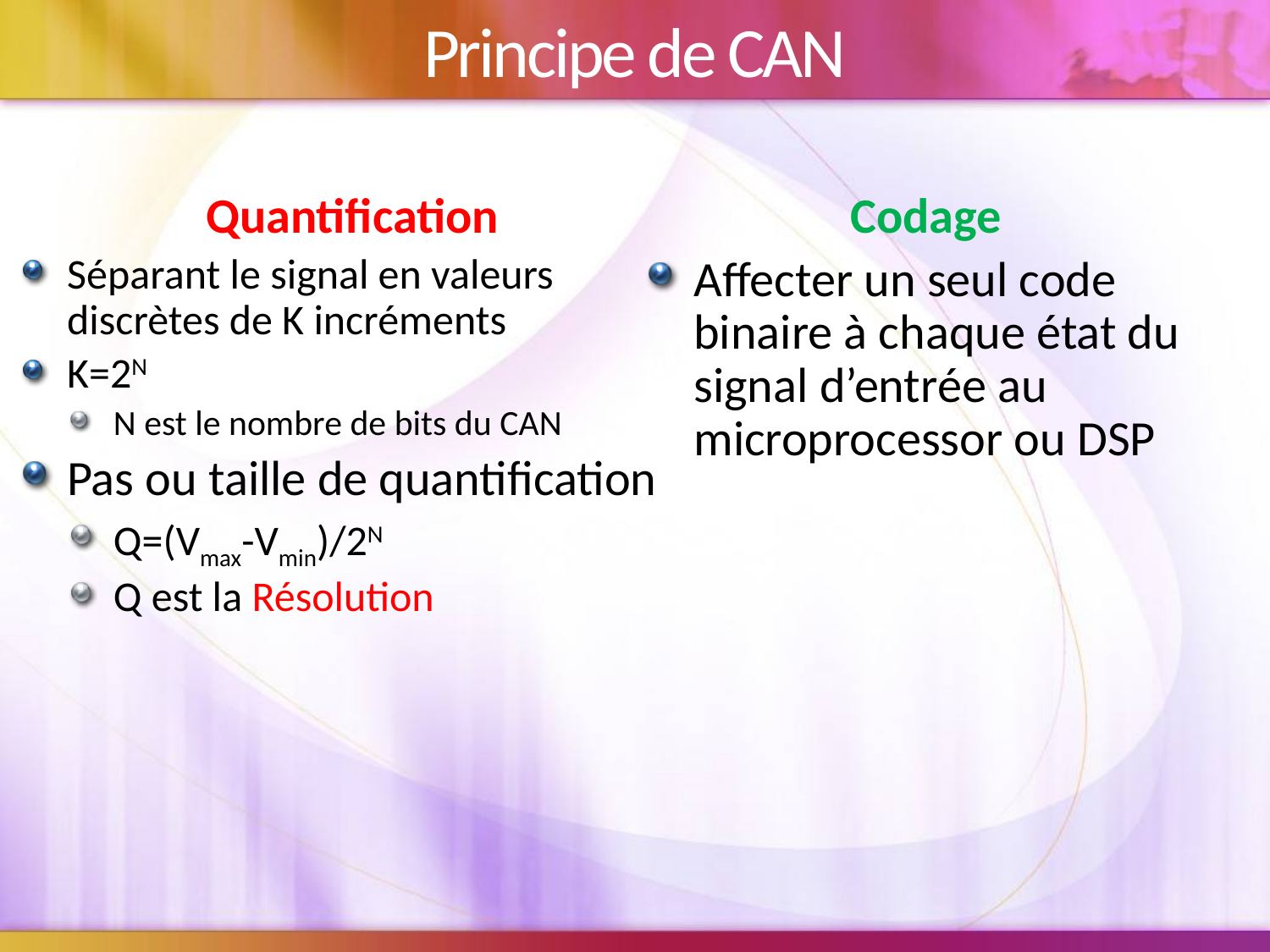

# Principe de CAN
Codage
Affecter un seul code binaire à chaque état du signal d’entrée au microprocessor ou DSP
Quantification
Séparant le signal en valeurs discrètes de K incréments
K=2N
N est le nombre de bits du CAN
Pas ou taille de quantification
Q=(Vmax-Vmin)/2N
Q est la Résolution